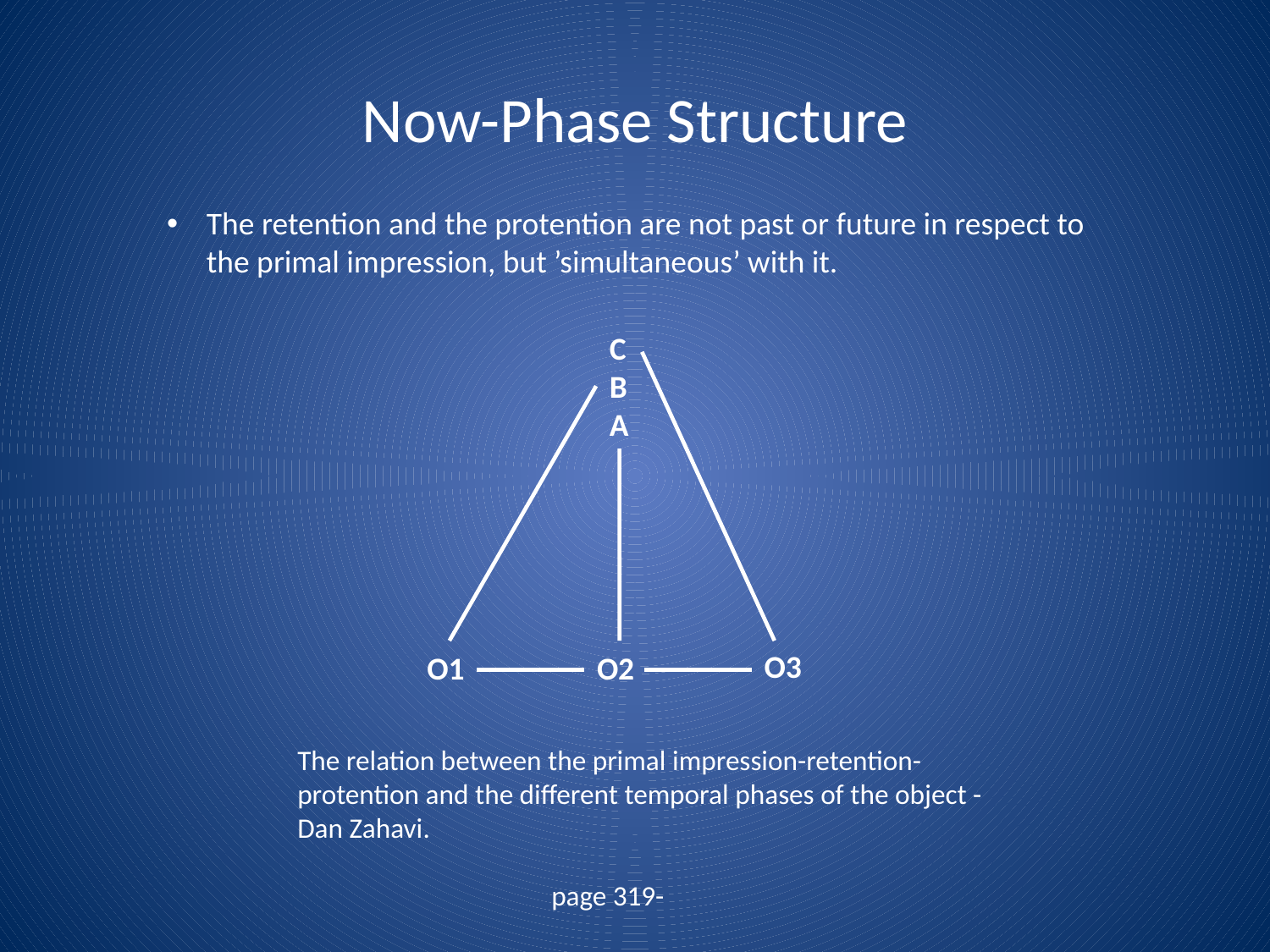

# Now-Phase Structure
The retention and the protention are not past or future in respect to the primal impression, but ’simultaneous’ with it.
CBA
O3
O1
O2
The relation between the primal impression-retention-protention and the different temporal phases of the object - Dan Zahavi.

		page 319-